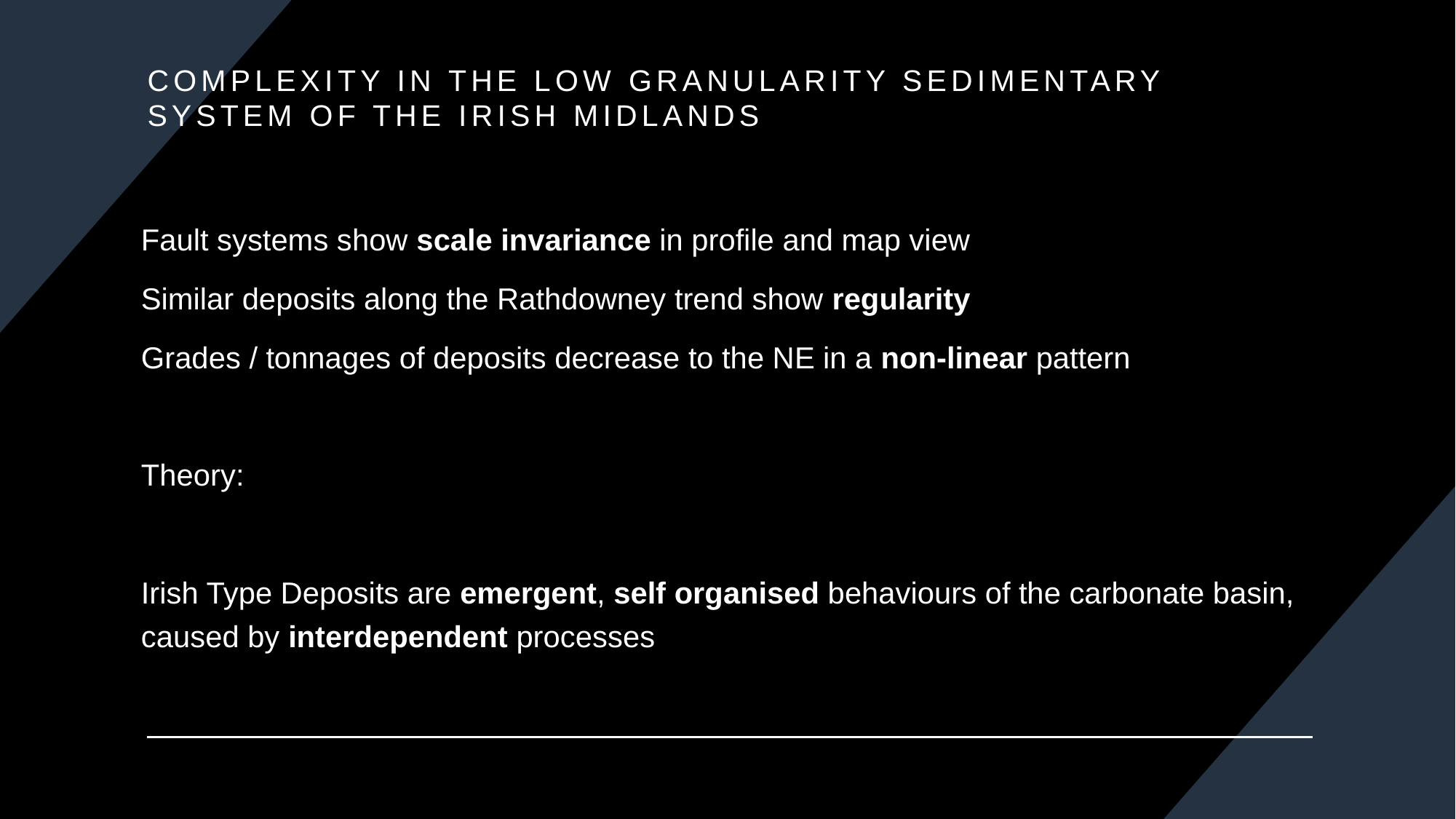

# Complexity in the Low granularity sedimentary system of the Irish midlands

Fault systems show scale invariance in profile and map view
Similar deposits along the Rathdowney trend show regularity
Grades / tonnages of deposits decrease to the NE in a non-linear pattern

Theory:

Irish Type Deposits are emergent, self organised behaviours of the carbonate basin, caused by interdependent processes